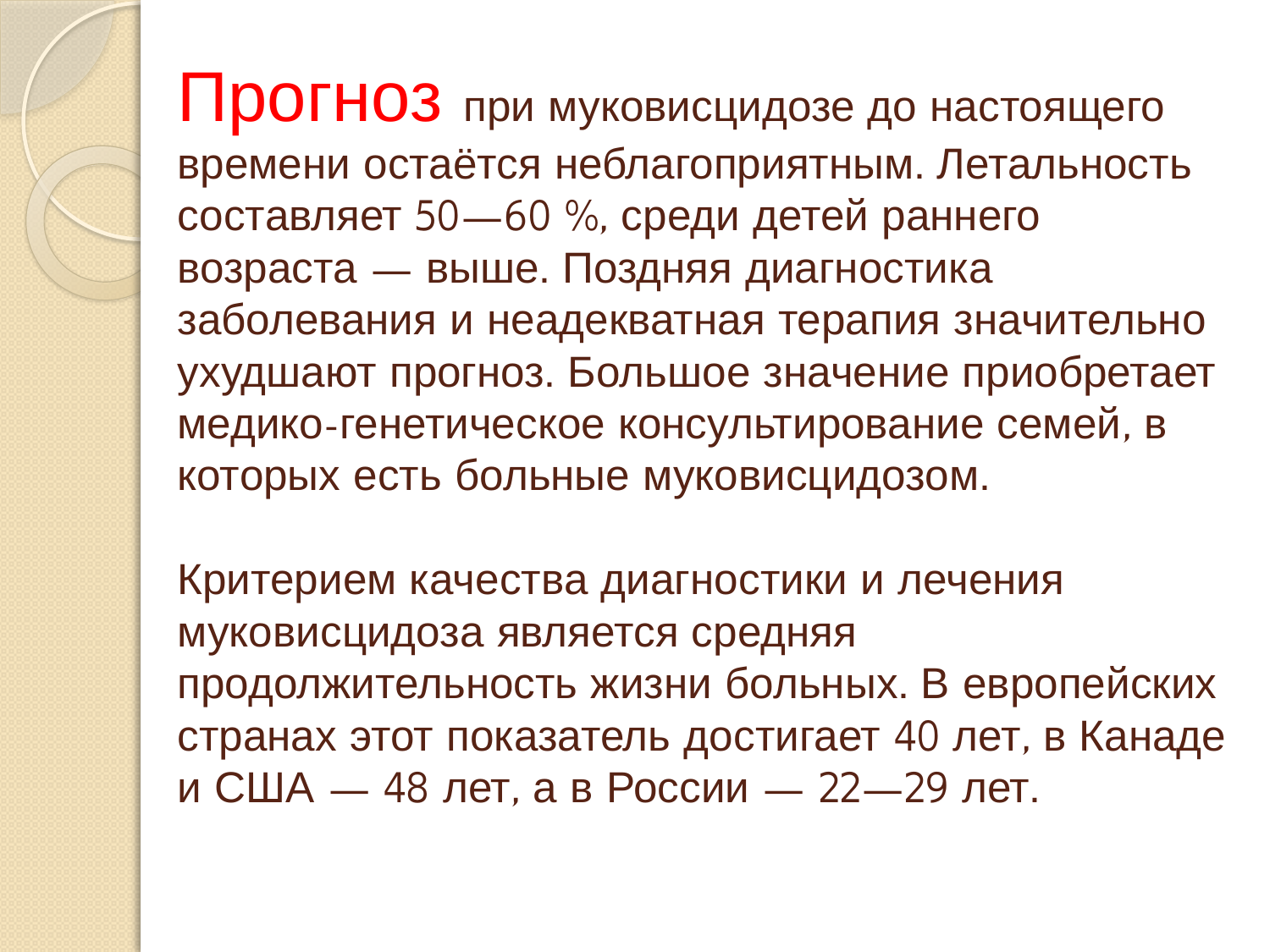

# Прогноз при муковисцидозе до настоящего времени остаётся неблагоприятным. Летальность составляет 50—60 %, среди детей раннего возраста — выше. Поздняя диагностика заболевания и неадекватная терапия значительно ухудшают прогноз. Большое значение приобретает медико-генетическое консультирование семей, в которых есть больные муковисцидозом. Критерием качества диагностики и лечения муковисцидоза является средняя продолжительность жизни больных. В европейских странах этот показатель достигает 40 лет, в Канаде и США — 48 лет, а в России — 22—29 лет.